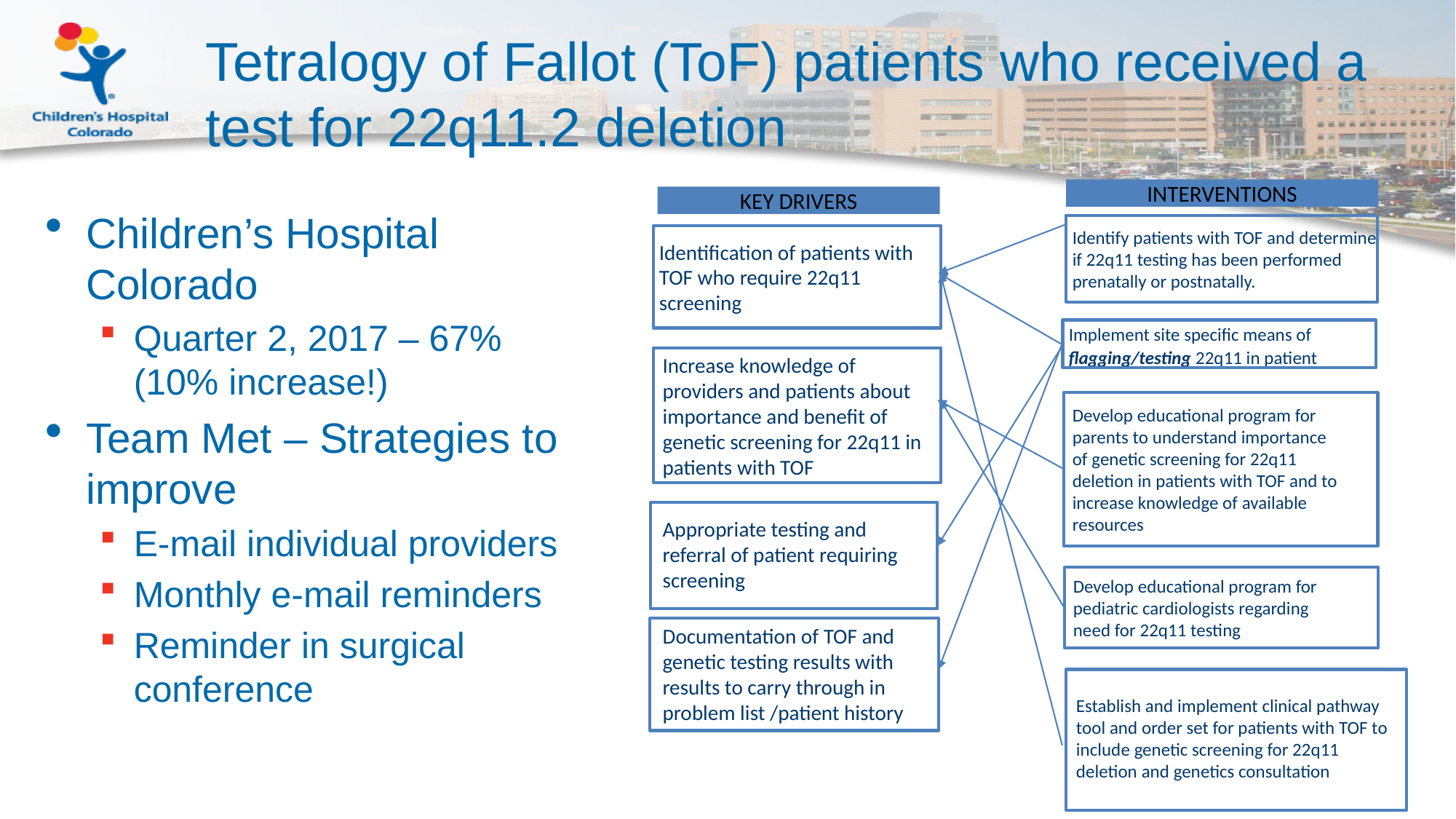

# Tetralogy of Fallot (ToF) patients who received a test for 22q11.2 deletion
INTERVENTIONS
KEY DRIVERS
Children’s Hospital Colorado
Quarter 2, 2017 – 67%  (10% increase!)
Team Met – Strategies to improve
E-mail individual providers
Monthly e-mail reminders
Reminder in surgical conference

Identify patients with TOF and determine if 22q11 testing has been performed prenatally or postnatally.

Identification of patients with TOF who require 22q11 screening

Implement site specific means of flagging/testing 22q11 in patient

Increase knowledge of providers and patients about importance and benefit of genetic screening for 22q11 in patients with TOF

  Develop educational program for
  parents to understand importance
  of genetic screening for 22q11
  deletion in patients with TOF and to
  increase knowledge of available
  resources

Appropriate testing and referral of patient requiring screening

  Develop educational program for
  pediatric cardiologists regarding
  need for 22q11 testing

Documentation of TOF and genetic testing results with results to carry through in problem list /patient history

Establish and implement clinical pathway tool and order set for patients with TOF to include genetic screening for 22q11 deletion and genetics consultation